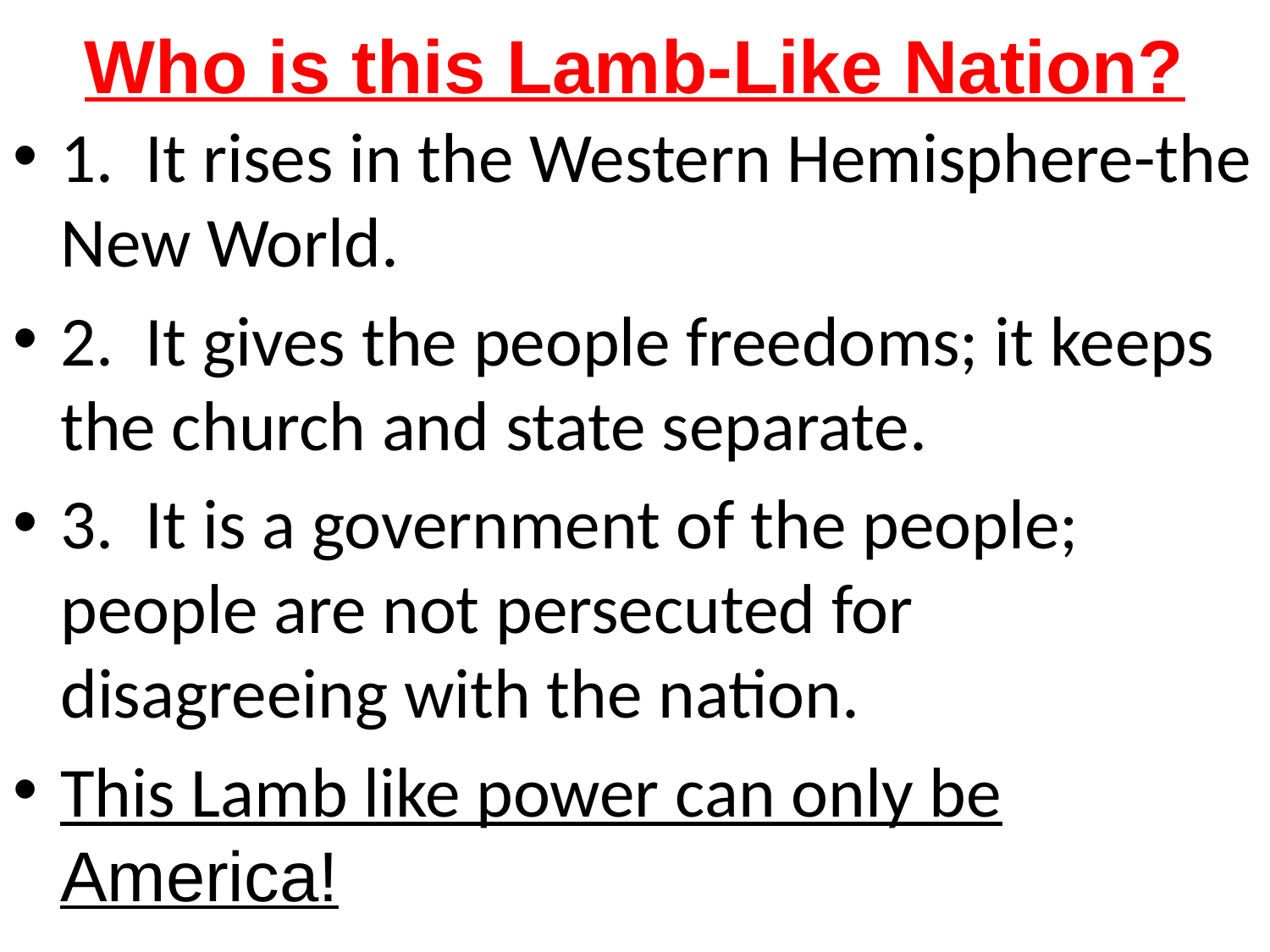

# Who is this Lamb-Like Nation?
1.  It rises in the Western Hemisphere-the New World.
2.  It gives the people freedoms; it keeps the church and state separate.
3.  It is a government of the people; people are not persecuted for disagreeing with the nation.
This Lamb like power can only be America!